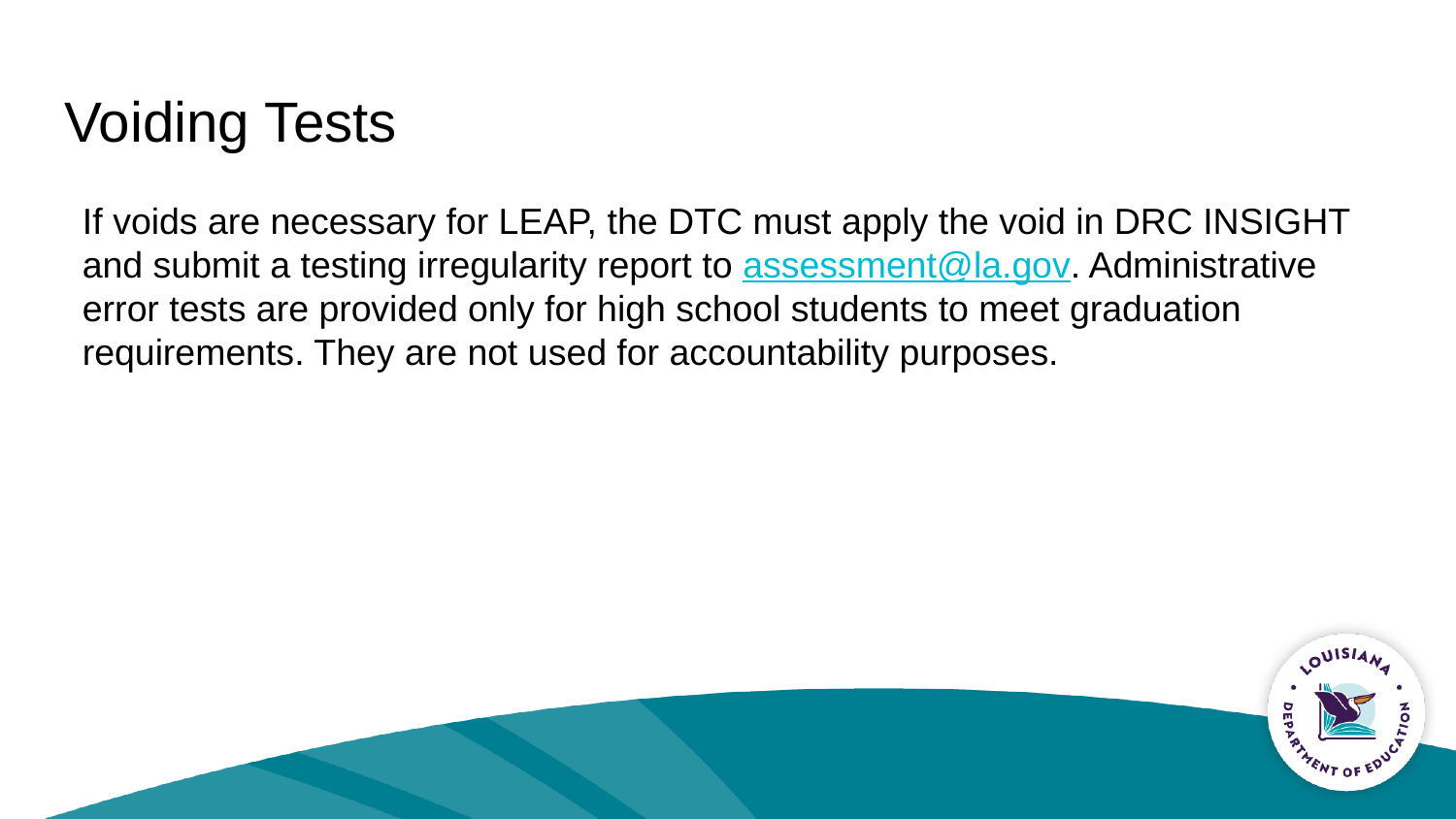

# Voiding Tests
If voids are necessary for LEAP, the DTC must apply the void in DRC INSIGHT and submit a testing irregularity report to assessment@la.gov. Administrative error tests are provided only for high school students to meet graduation requirements. They are not used for accountability purposes.